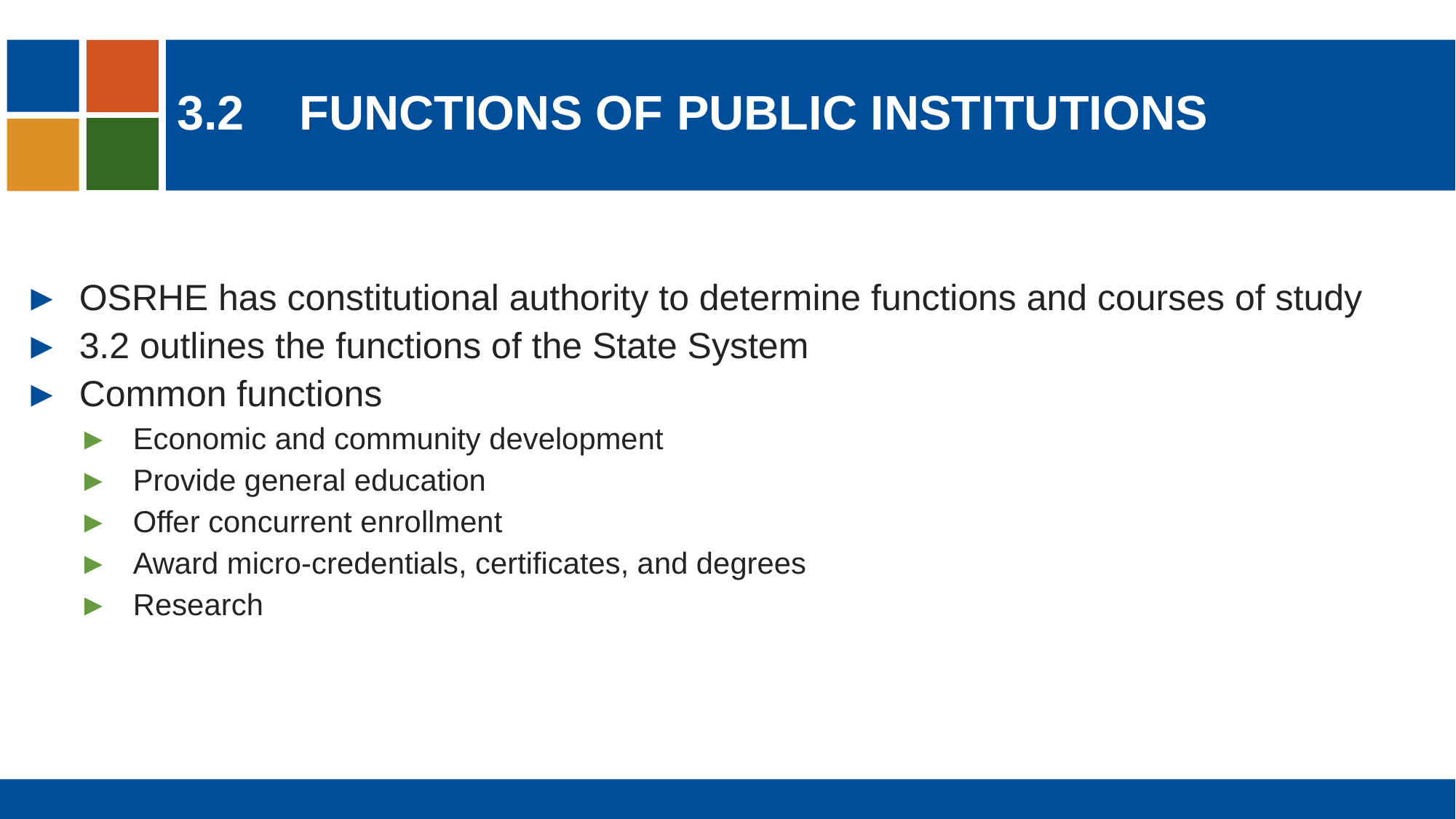

# 3.2	functions of public institutions
OSRHE has constitutional authority to determine functions and courses of study
3.2 outlines the functions of the State System
Common functions
Economic and community development
Provide general education
Offer concurrent enrollment
Award micro-credentials, certificates, and degrees
Research